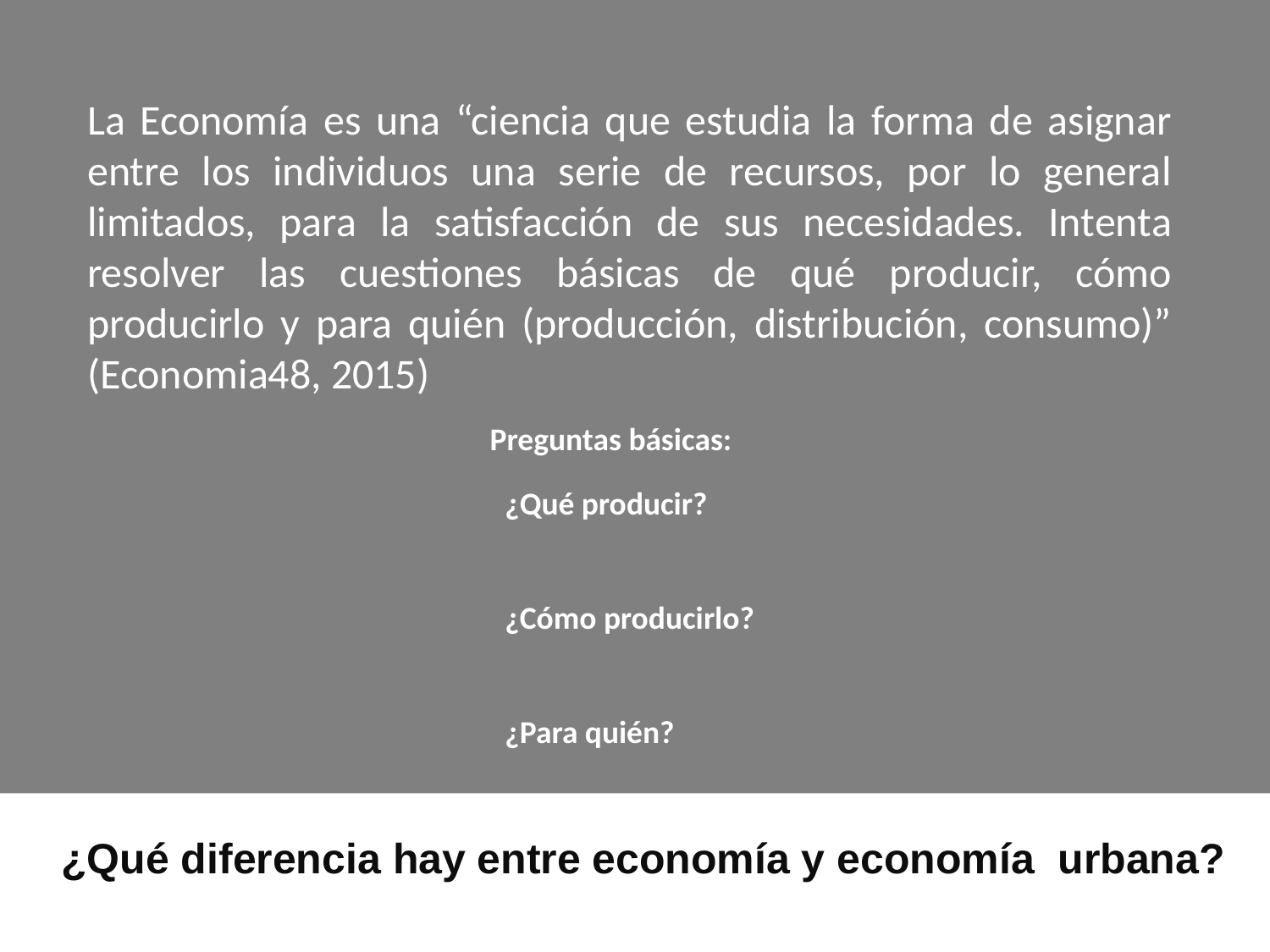

La Economía es una “ciencia que estudia la forma de asignar entre los individuos una serie de recursos, por lo general limitados, para la satisfacción de sus necesidades. Intenta resolver las cuestiones básicas de qué producir, cómo producirlo y para quién (producción, distribución, consumo)” (Economia48, 2015)
Preguntas básicas:
¿Qué producir?

¿Cómo producirlo?

¿Para quién?

¿Qué diferencia hay entre economía y economía  urbana?